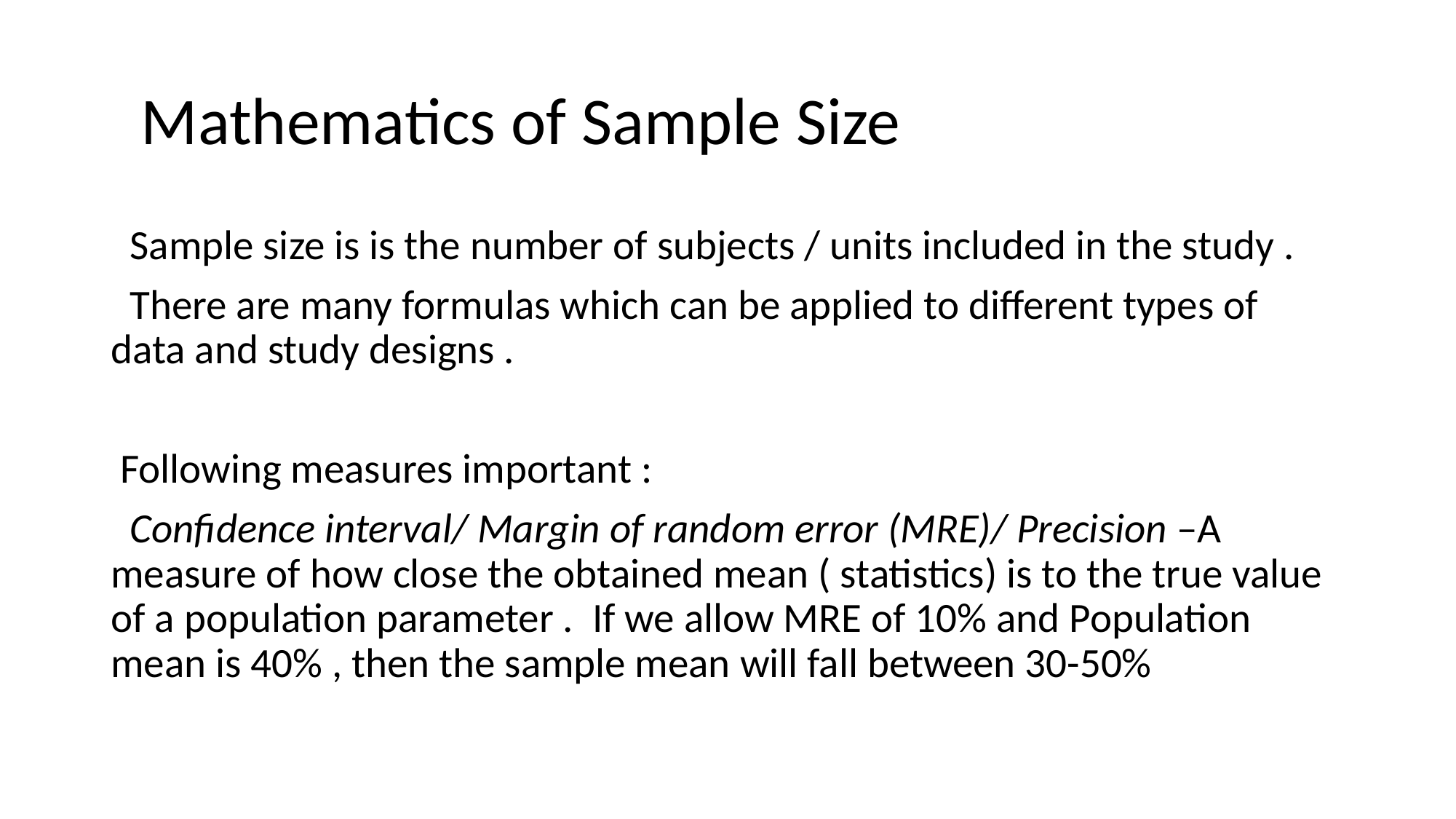

# Mathematics of Sample Size
  Sample size is is the number of subjects / units included in the study .
  There are many formulas which can be applied to different types of         data and study designs .

 Following measures important :
  Confidence interval/ Margin of random error (MRE)/ Precision –A measure of how close the obtained mean ( statistics) is to the true value of a population parameter .  If we allow MRE of 10% and Population mean is 40% , then the sample mean will fall between 30-50%